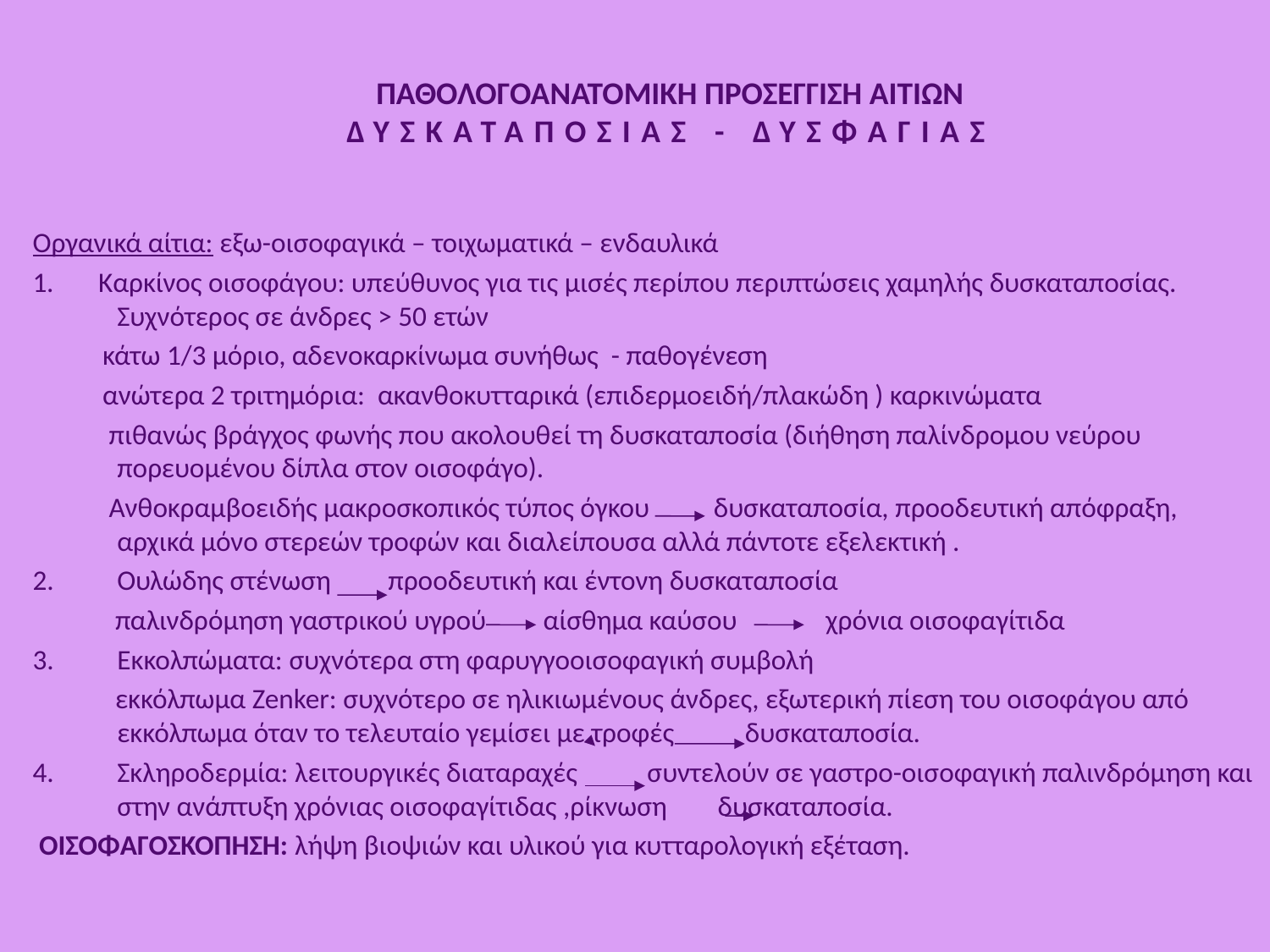

# ΠΑΘΟΛΟΓΟΑΝΑΤΟΜΙΚΗ ΠΡΟΣΕΓΓΙΣΗ ΑΙΤΙΩΝ ΔΥΣΚΑΤΑΠΟΣΙΑΣ - ΔΥΣΦΑΓΙΑΣ
Οργανικά αίτια: εξω-οισοφαγικά – τοιχωματικά – ενδαυλικά
1.       Καρκίνος οισοφάγου: υπεύθυνος για τις μισές περίπου περιπτώσεις χαμηλής δυσκαταποσίας. Συχνότερος σε άνδρες > 50 ετών
           κάτω 1/3 μόριο, αδενοκαρκίνωμα συνήθως  - παθογένεση
           ανώτερα 2 τριτημόρια:  ακανθοκυτταρικά (επιδερμοειδή/πλακώδη ) καρκινώματα
            πιθανώς βράγχος φωνής που ακολουθεί τη δυσκαταποσία (διήθηση παλίνδρομου νεύρου πορευομένου δίπλα στον οισοφάγο).
            Ανθοκραμβοειδής μακροσκοπικός τύπος όγκου          δυσκαταποσία, προοδευτική απόφραξη, αρχικά μόνο στερεών τροφών και διαλείπουσα αλλά πάντοτε εξελεκτική .
Ουλώδης στένωση         προοδευτική και έντονη δυσκαταποσία
             παλινδρόμηση γαστρικού υγρού         αίσθημα καύσου              χρόνια οισοφαγίτιδα
Εκκολπώματα: συχνότερα στη φαρυγγοοισοφαγική συμβολή
             εκκόλπωμα Zenker: συχνότερο σε ηλικιωμένους άνδρες, εξωτερική πίεση του οισοφάγου από      εκκόλπωμα όταν το τελευταίο γεμίσει με τροφές           δυσκαταποσία.
Σκληροδερμία: λειτουργικές διαταραχές           συντελούν σε γαστρο-οισοφαγική παλινδρόμηση και στην ανάπτυξη χρόνιας οισοφαγίτιδας ,ρίκνωση        δυσκαταποσία.
 ΟΙΣΟΦΑΓΟΣΚΟΠΗΣΗ: λήψη βιοψιών και υλικού για κυτταρολογική εξέταση.